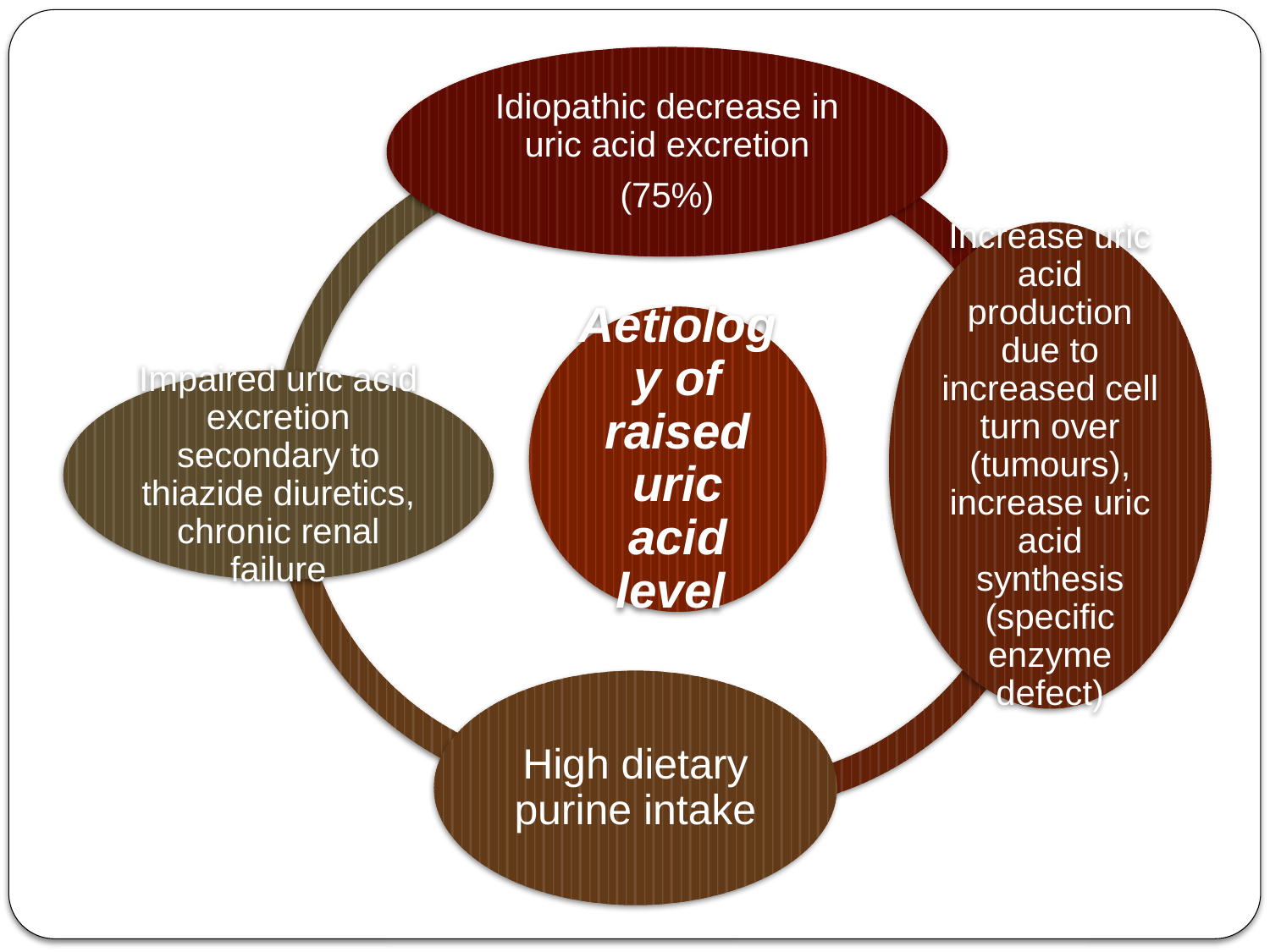

Aetiology of raised uric acid level
Idiopathic decrease in uric acid excretion
(75%)
Increase uric acid production due to increased cell turn over (tumours), increase uric acid synthesis (specific enzyme defect)
High dietary purine intake
Impaired uric acid excretion secondary to thiazide diuretics, chronic renal failure